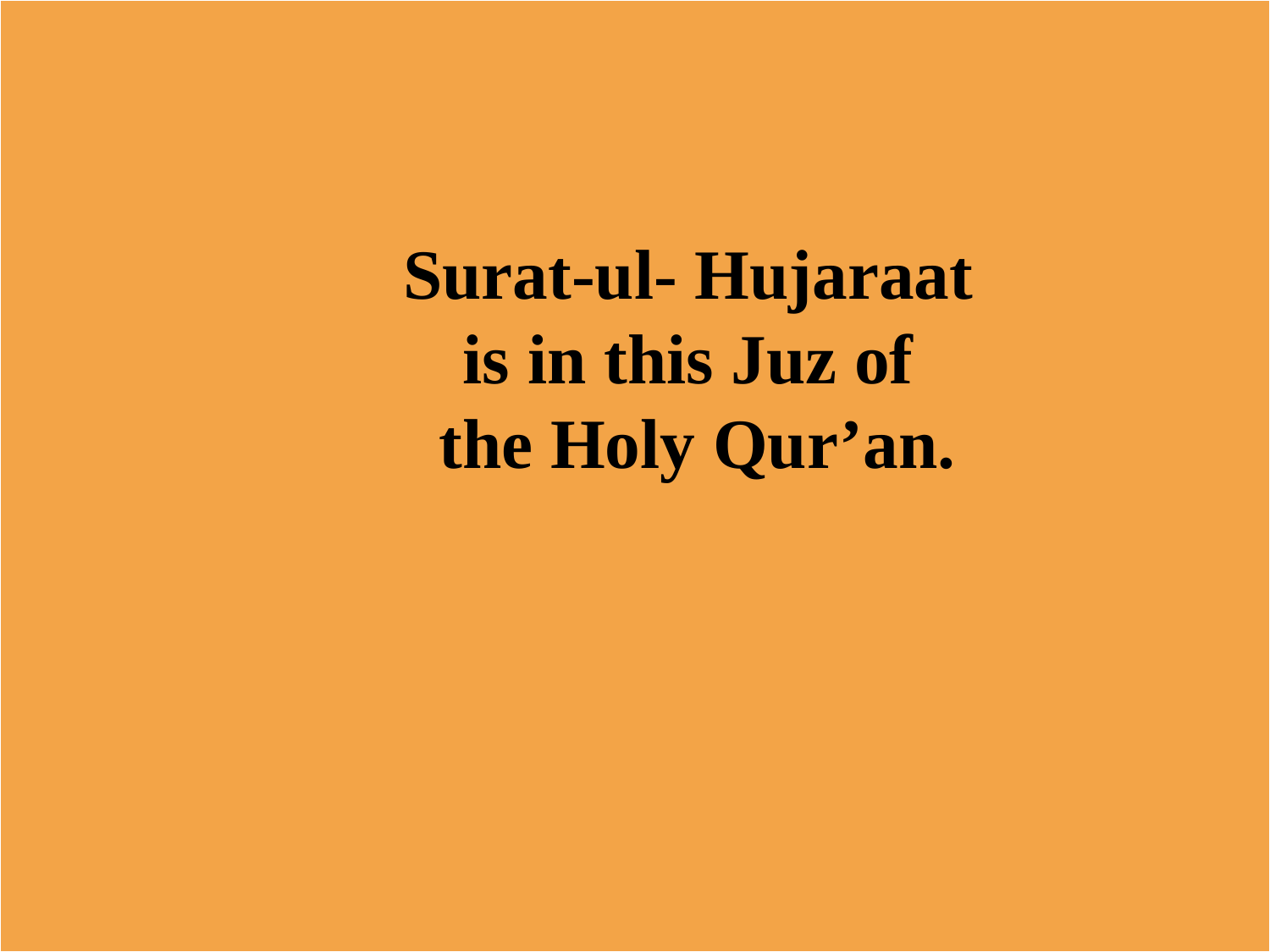

Surat-ul- Hujaraat
is in this Juz of
the Holy Qur’an.